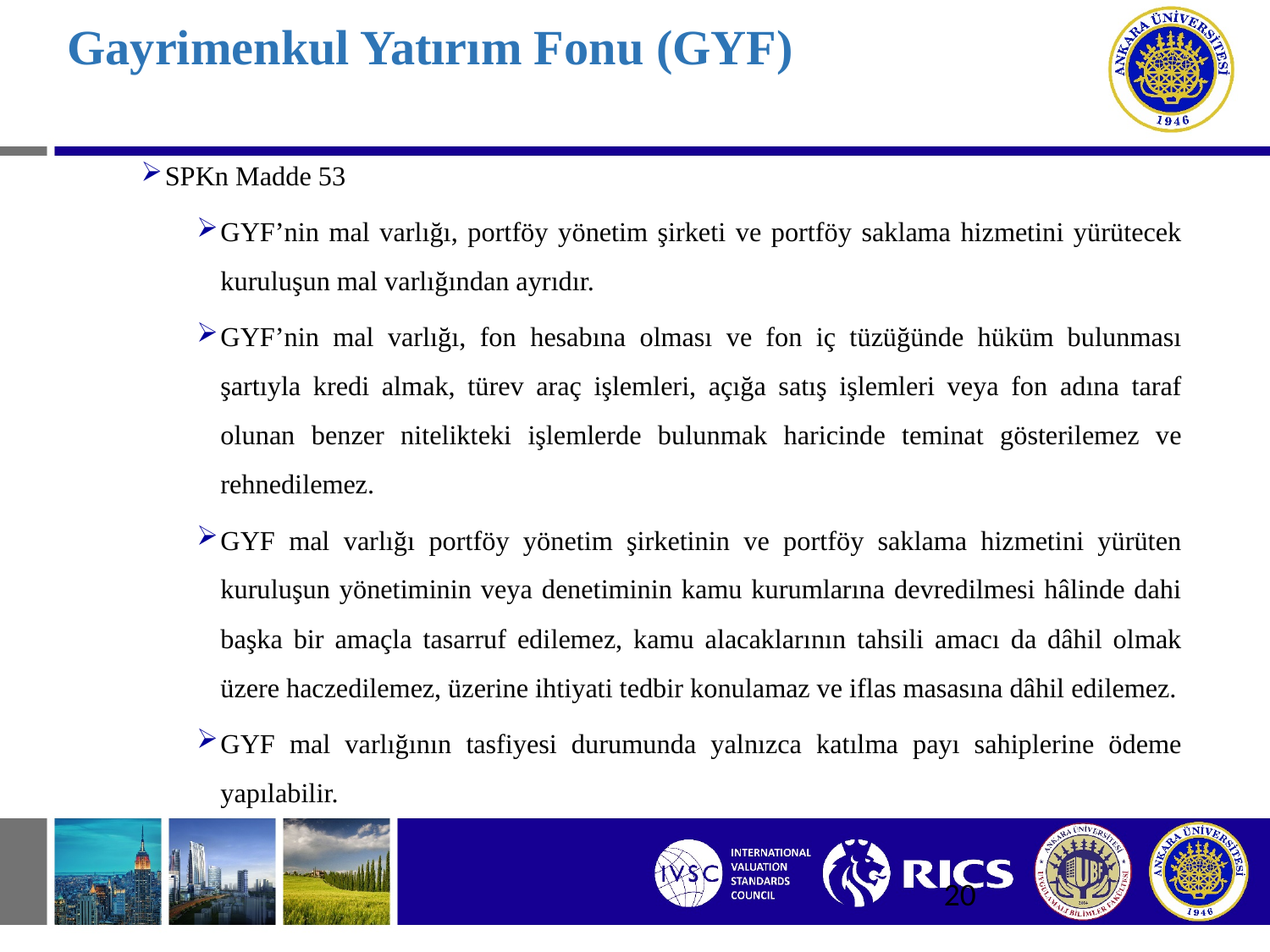

# Gayrimenkul Yatırım Fonu (GYF)
SPKn Madde 53
GYF’nin mal varlığı, portföy yönetim şirketi ve portföy saklama hizmetini yürütecek kuruluşun mal varlığından ayrıdır.
GYF’nin mal varlığı, fon hesabına olması ve fon iç tüzüğünde hüküm bulunması şartıyla kredi almak, türev araç işlemleri, açığa satış işlemleri veya fon adına taraf olunan benzer nitelikteki işlemlerde bulunmak haricinde teminat gösterilemez ve rehnedilemez.
GYF mal varlığı portföy yönetim şirketinin ve portföy saklama hizmetini yürüten kuruluşun yönetiminin veya denetiminin kamu kurumlarına devredilmesi hâlinde dahi başka bir amaçla tasarruf edilemez, kamu alacaklarının tahsili amacı da dâhil olmak üzere haczedilemez, üzerine ihtiyati tedbir konulamaz ve iflas masasına dâhil edilemez.
GYF mal varlığının tasfiyesi durumunda yalnızca katılma payı sahiplerine ödeme yapılabilir.
20